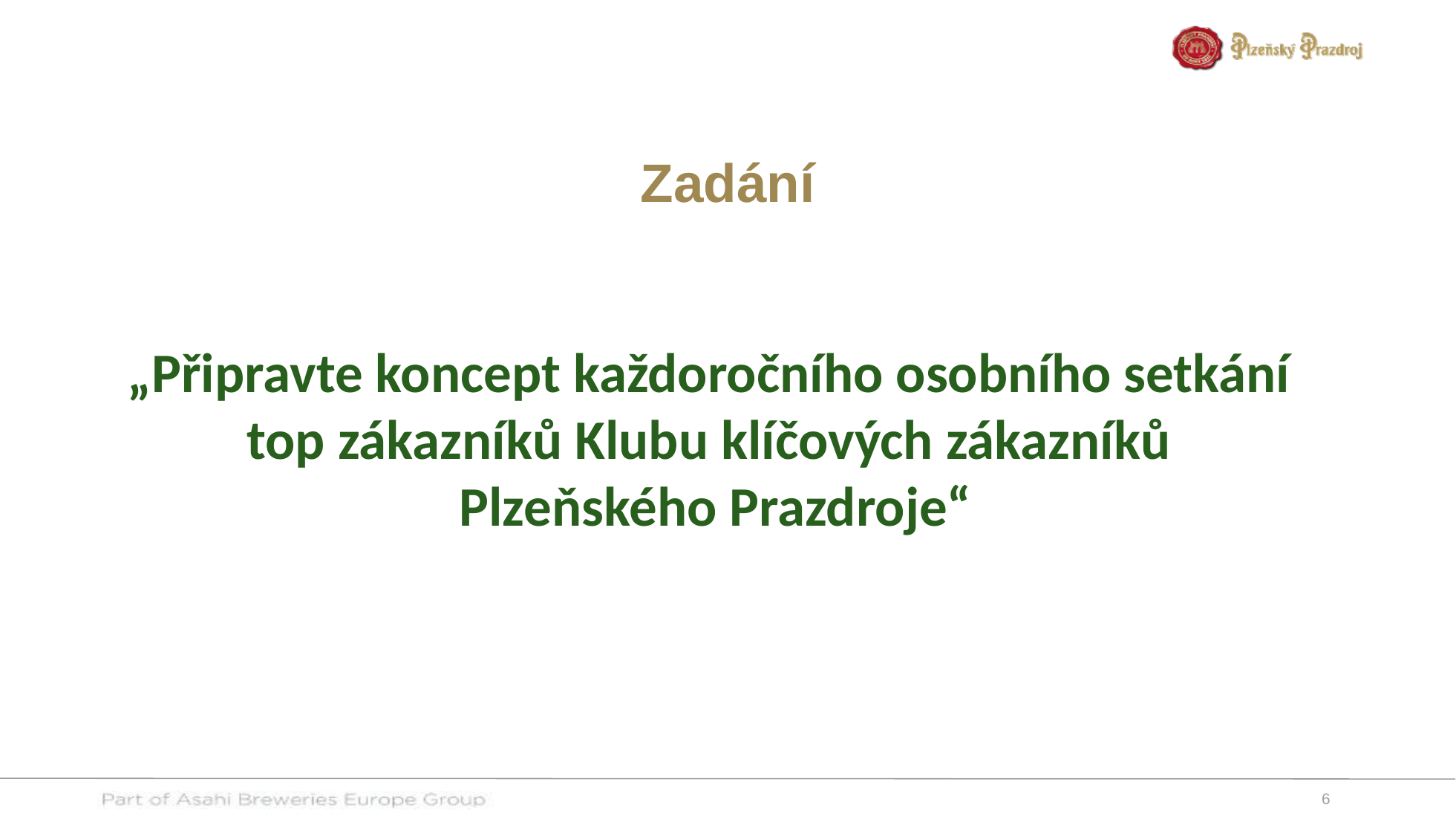

# Zadání
„Připravte koncept každoročního osobního setkání
top zákazníků Klubu klíčových zákazníků
Plzeňského Prazdroje“